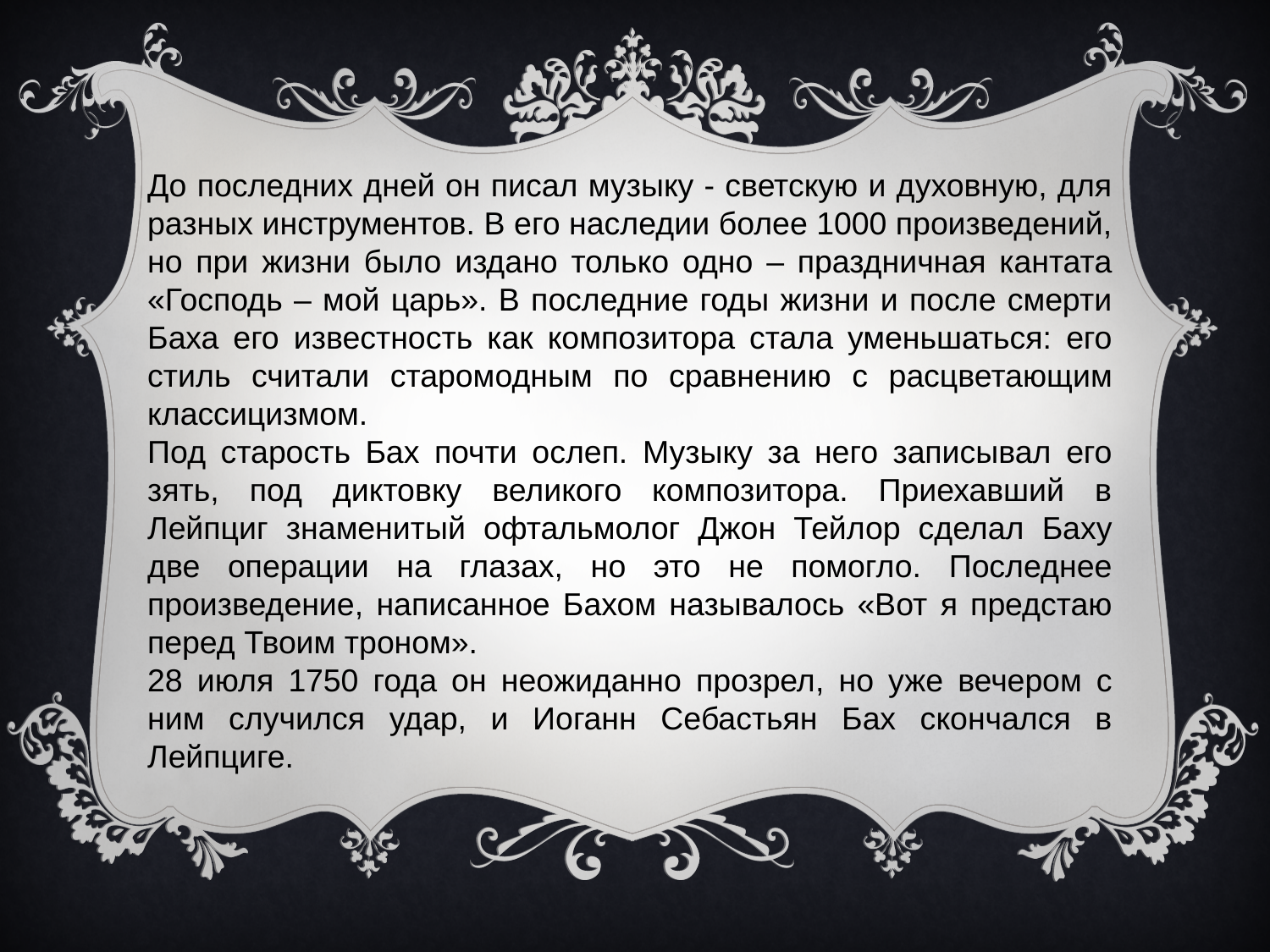

До последних дней он писал музыку - светскую и духовную, для разных инструментов. В его наследии более 1000 произведений, но при жизни было издано только одно – праздничная кантата «Господь – мой царь». В последние годы жизни и после смерти Баха его известность как композитора стала уменьшаться: его стиль считали старомодным по сравнению с расцветающим классицизмом.
Под старость Бах почти ослеп. Музыку за него записывал его зять, под диктовку великого композитора. Приехавший в Лейпциг знаменитый офтальмолог Джон Тейлор сделал Баху две операции на глазах, но это не помогло. Последнее произведение, написанное Бахом называлось «Вот я предстаю перед Твоим троном».
28 июля 1750 года он неожиданно прозрел, но уже вечером с ним случился удар, и Иоганн Себастьян Бах скончался в Лейпциге.